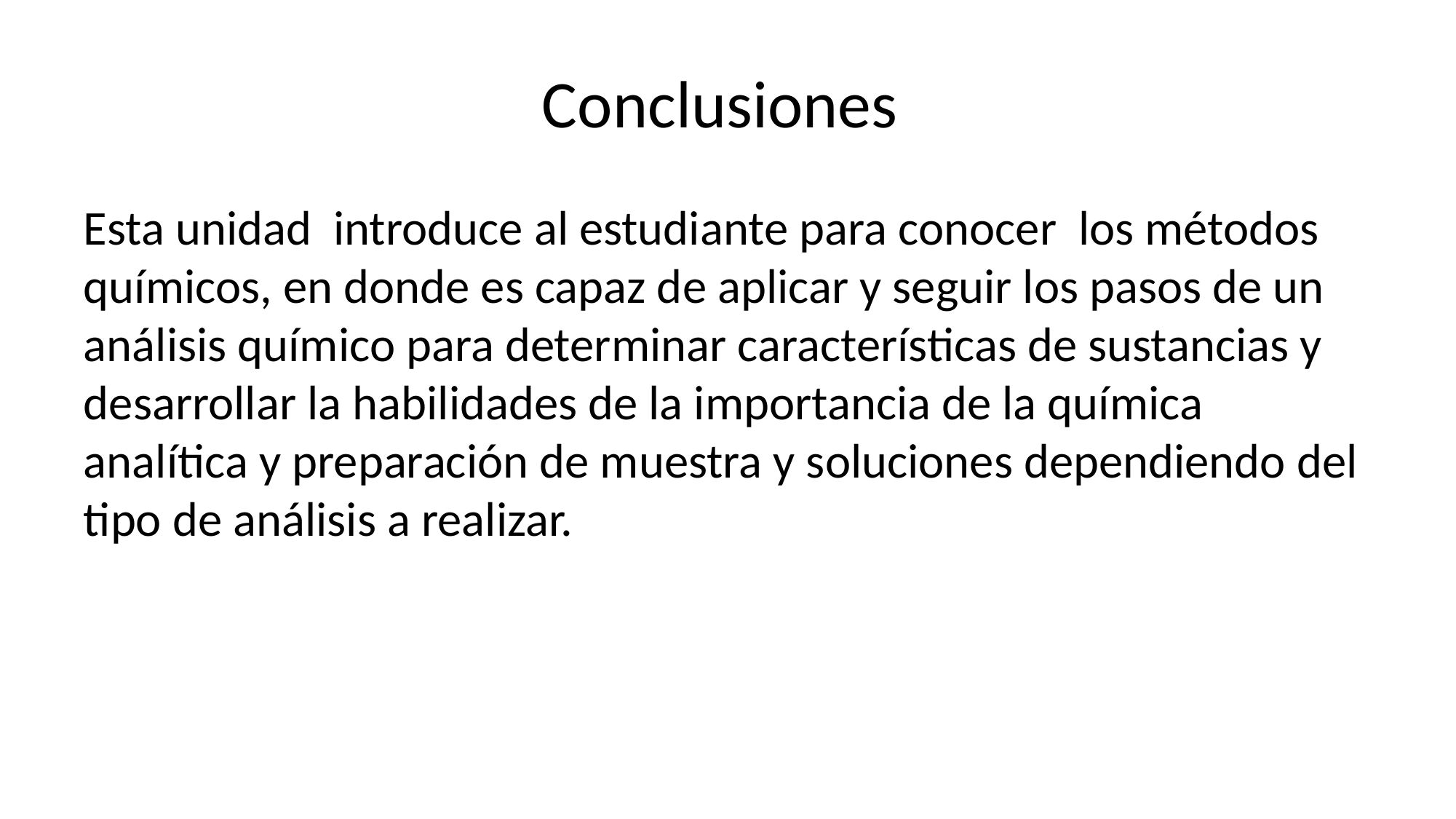

# Conclusiones
Esta unidad  introduce al estudiante para conocer  los métodos químicos, en donde es capaz de aplicar y seguir los pasos de un análisis químico para determinar características de sustancias y desarrollar la habilidades de la importancia de la química analítica y preparación de muestra y soluciones dependiendo del tipo de análisis a realizar.